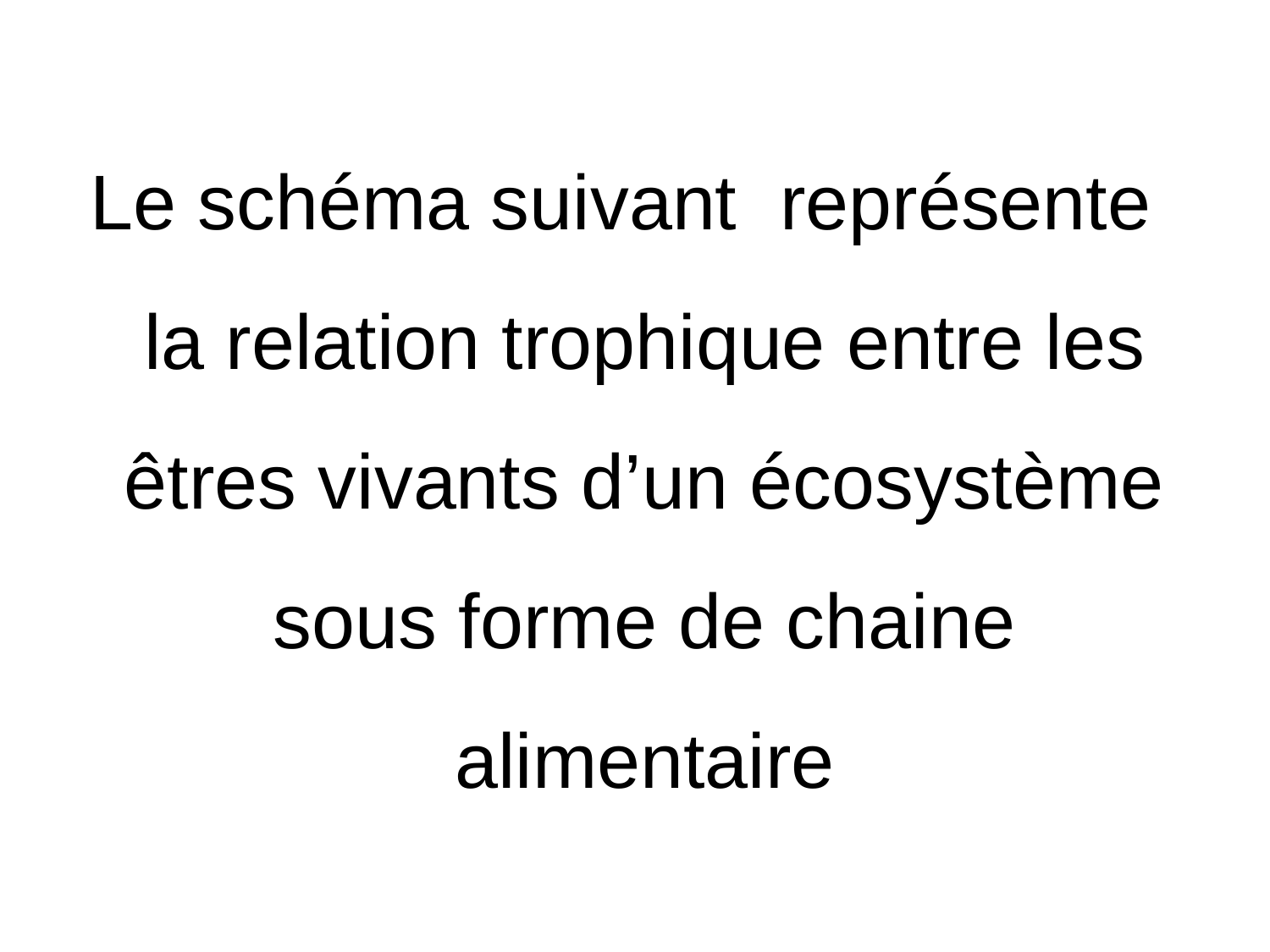

Le schéma suivant  représente la relation trophique entre les êtres vivants d’un écosystème sous forme de chaine alimentaire